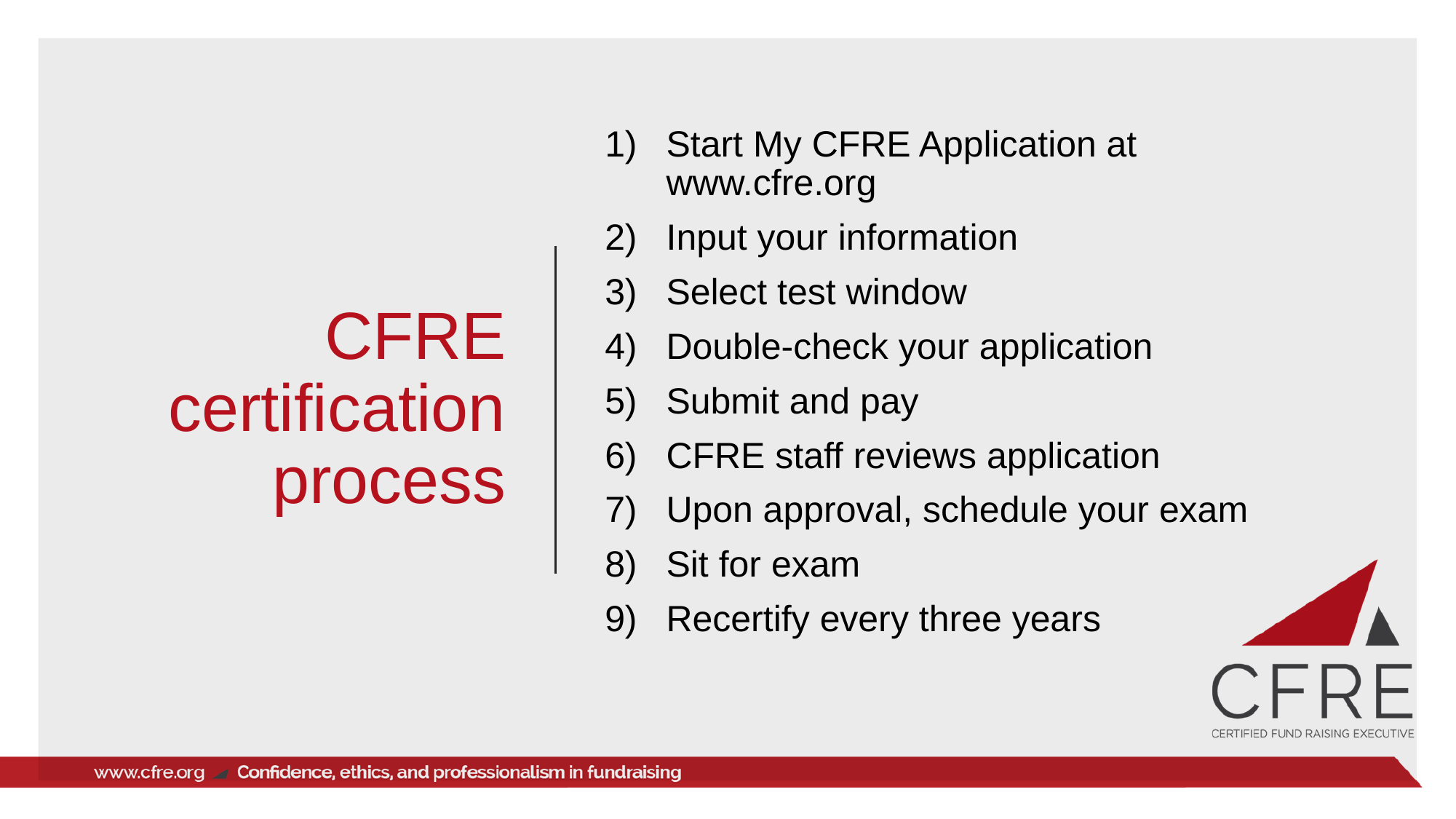

# CFRE certification process
Start My CFRE Application at www.cfre.org
Input your information
Select test window
Double-check your application
Submit and pay
CFRE staff reviews application
Upon approval, schedule your exam
Sit for exam
Recertify every three years